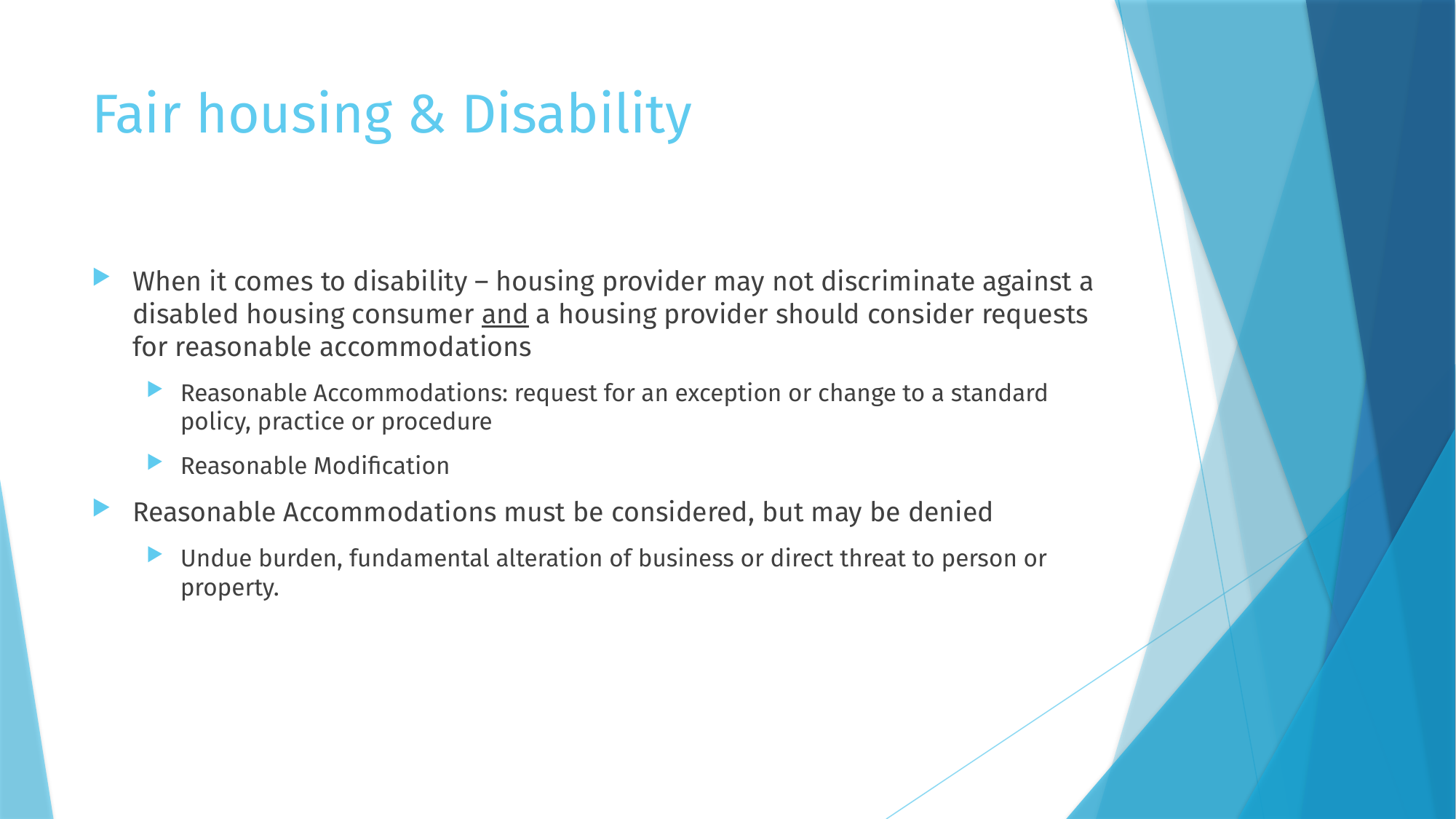

# Fair housing & Disability
When it comes to disability – housing provider may not discriminate against a disabled housing consumer and a housing provider should consider requests for reasonable accommodations
Reasonable Accommodations: request for an exception or change to a standard policy, practice or procedure
Reasonable Modification
Reasonable Accommodations must be considered, but may be denied
Undue burden, fundamental alteration of business or direct threat to person or property.